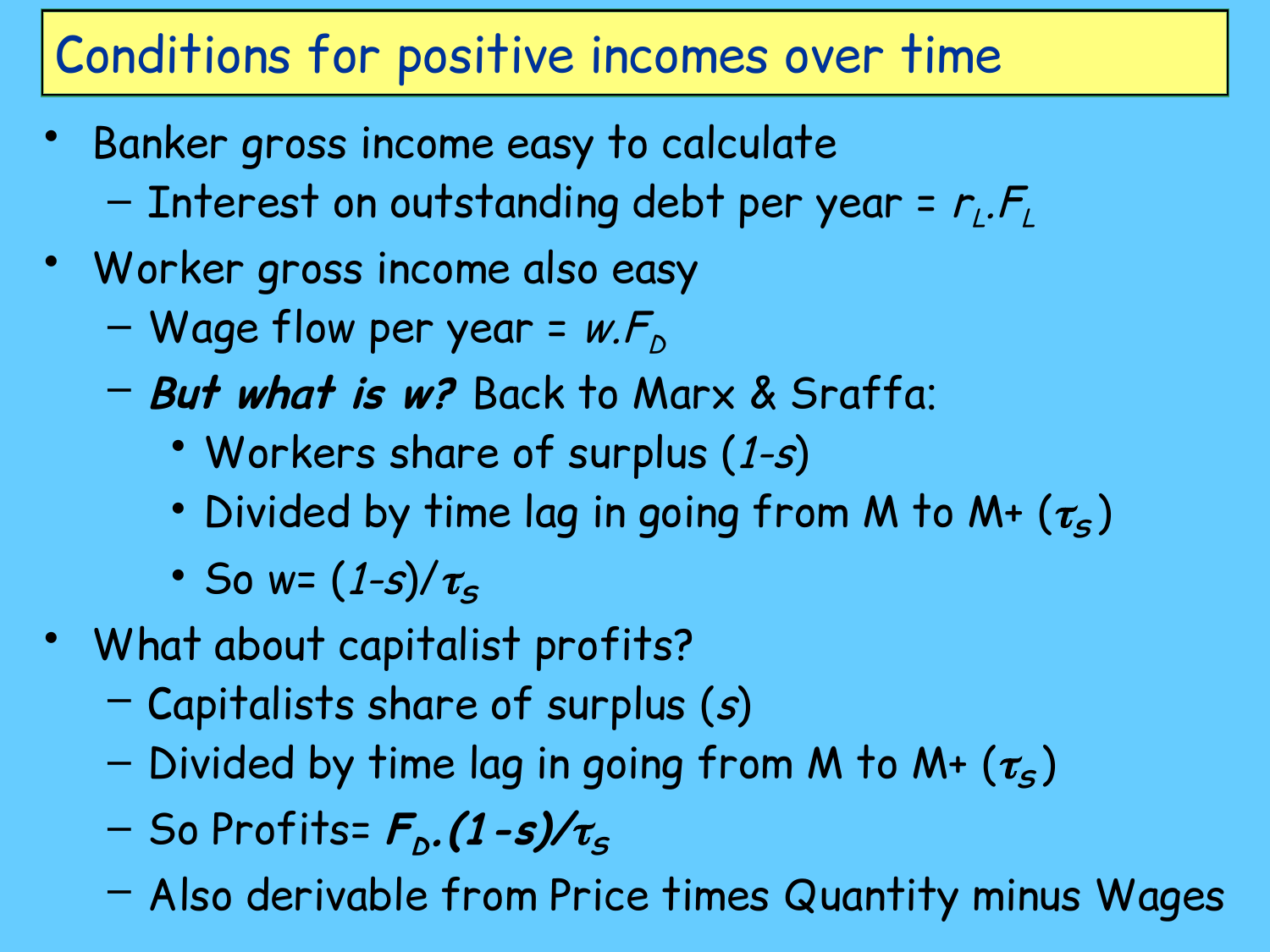

# Conditions for positive incomes over time
Banker gross income easy to calculate
Interest on outstanding debt per year = rL.FL
Worker gross income also easy
Wage flow per year = w.FD
But what is w? Back to Marx & Sraffa:
Workers share of surplus (1-s)
Divided by time lag in going from M to M+ (τS )
So w= (1-s)/τS
What about capitalist profits?
Capitalists share of surplus (s)
Divided by time lag in going from M to M+ (τS )
So Profits= FD.(1-s)/τS
Also derivable from Price times Quantity minus Wages